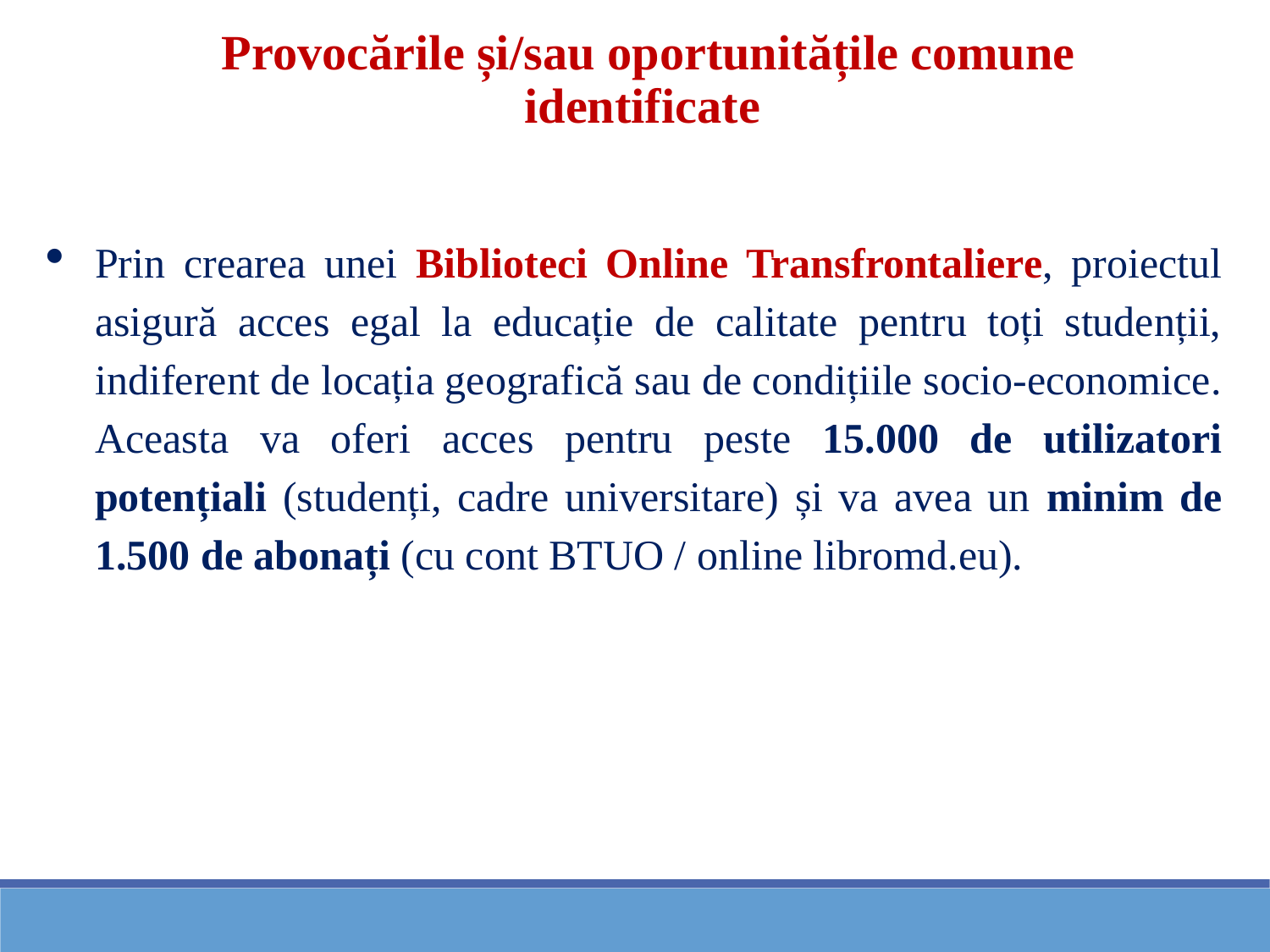

Provocările și/sau oportunitățile comune identificate

Prin crearea unei Biblioteci Online Transfrontaliere, proiectul asigură acces egal la educație de calitate pentru toți studenții, indiferent de locația geografică sau de condițiile socio-economice. Aceasta va oferi acces pentru peste 15.000 de utilizatori potențiali (studenți, cadre universitare) și va avea un minim de 1.500 de abonați (cu cont BTUO / online libromd.eu).